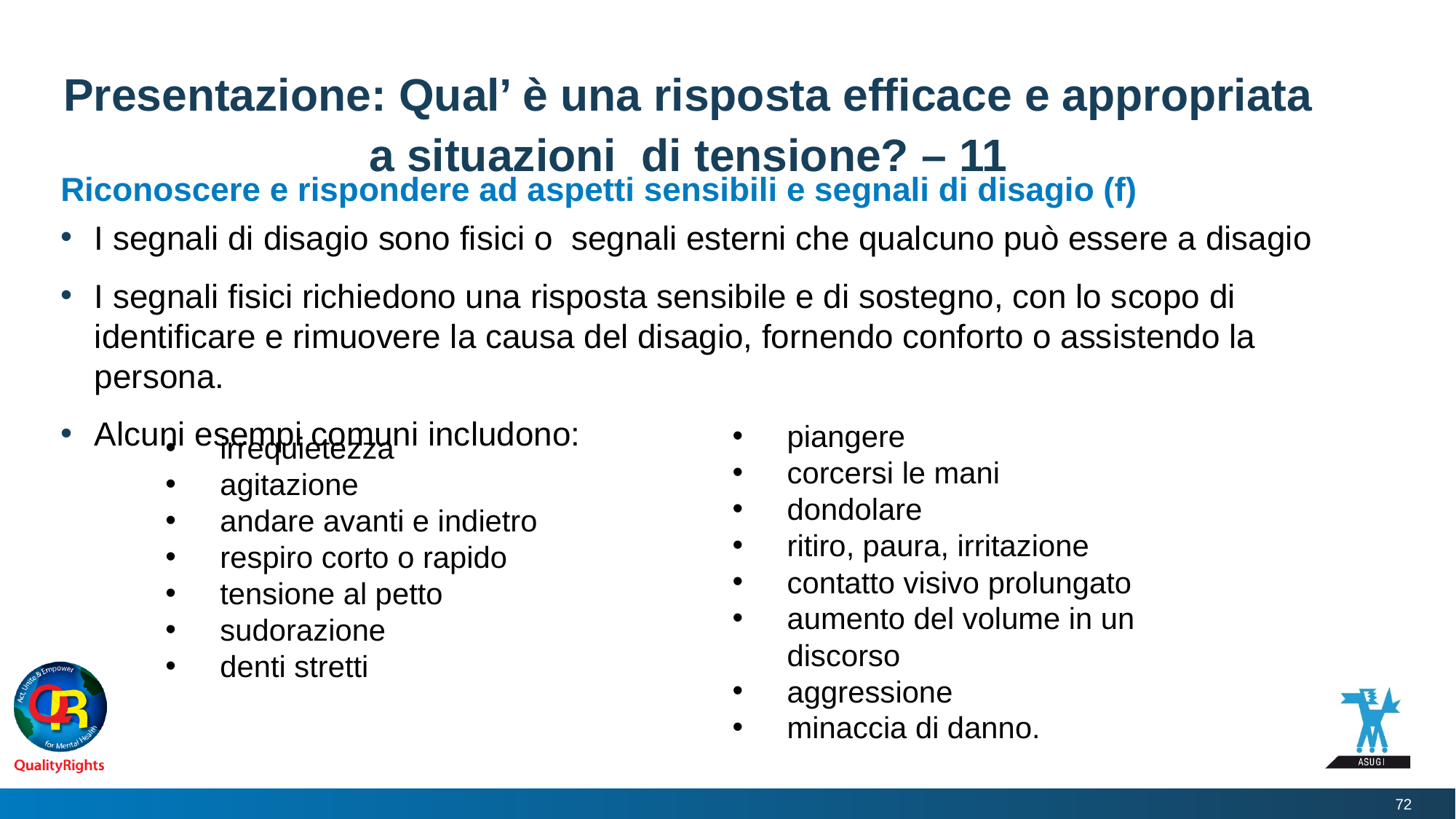

# Presentazione: Qual’ è una risposta efficace e appropriata a situazioni  di tensione? – 11
Riconoscere e rispondere ad aspetti sensibili e segnali di disagio (f)
I segnali di disagio sono fisici o  segnali esterni che qualcuno può essere a disagio
I segnali fisici richiedono una risposta sensibile e di sostegno, con lo scopo di identificare e rimuovere la causa del disagio, fornendo conforto o assistendo la persona.
Alcuni esempi comuni includono:

piangere
corcersi le mani
dondolare
ritiro, paura, irritazione
contatto visivo prolungato
aumento del volume in un discorso
aggressione
minaccia di danno.

irrequietezza
agitazione
andare avanti e indietro
respiro corto o rapido
tensione al petto
sudorazione
denti stretti